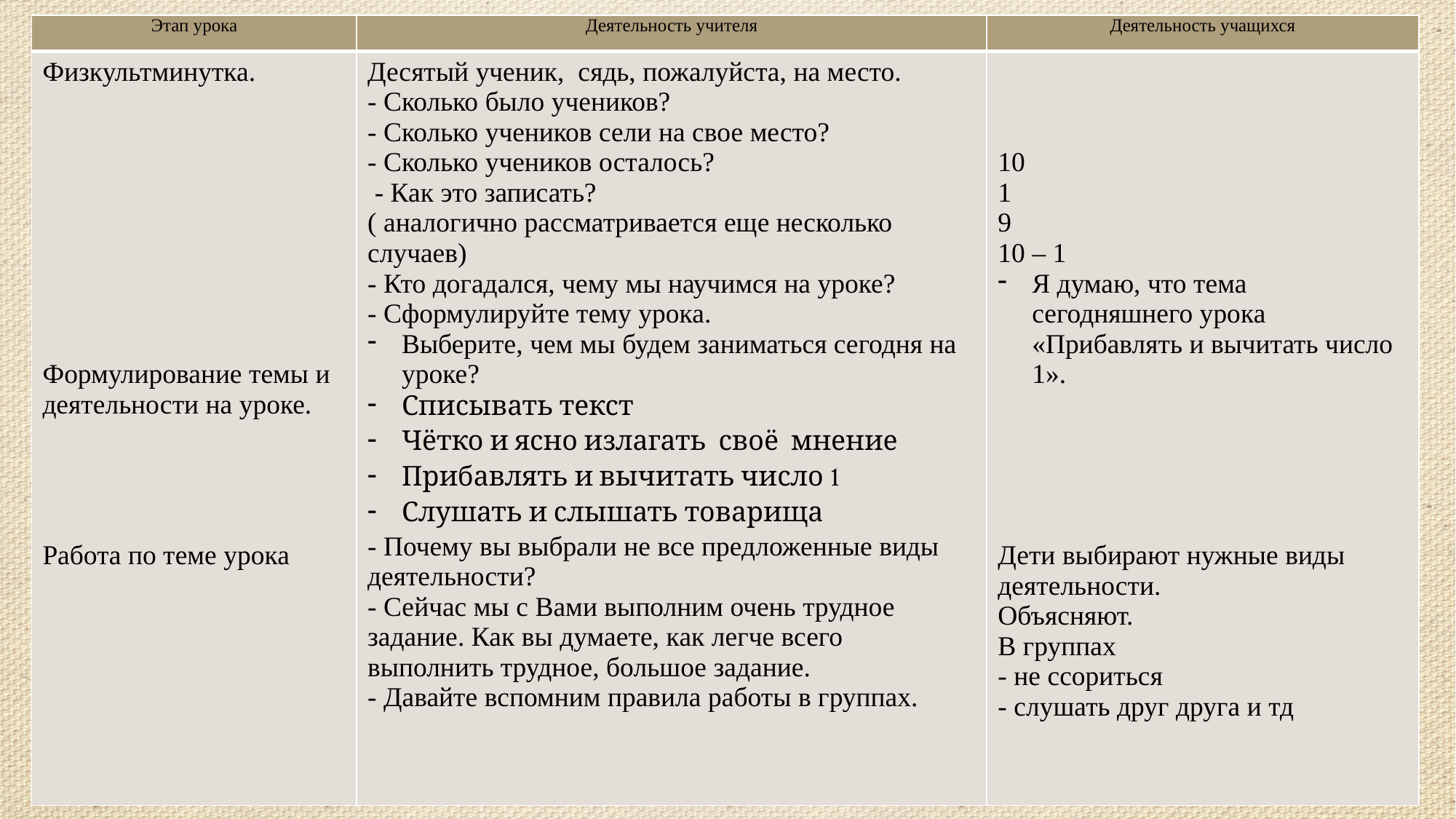

| Этап урока | Деятельность учителя | Деятельность учащихся |
| --- | --- | --- |
| Физкультминутка. Формулирование темы и деятельности на уроке. Работа по теме урока | Десятый ученик,  сядь, пожалуйста, на место. - Сколько было учеников? - Сколько учеников сели на свое место? - Сколько учеников осталось?  - Как это записать? ( аналогично рассматривается еще несколько случаев) - Кто догадался, чему мы научимся на уроке? - Сформулируйте тему урока. Выберите, чем мы будем заниматься сегодня на уроке? Списывать текст Чётко и ясно излагать своё мнение Прибавлять и вычитать число 1 Слушать и слышать товарища - Почему вы выбрали не все предложенные виды деятельности? - Сейчас мы с Вами выполним очень трудное задание. Как вы думаете, как легче всего выполнить трудное, большое задание. - Давайте вспомним правила работы в группах. | 10 1 9 10 – 1 Я думаю, что тема сегодняшнего урока «Прибавлять и вычитать число 1». Дети выбирают нужные виды деятельности. Объясняют. В группах - не ссориться - слушать друг друга и тд |